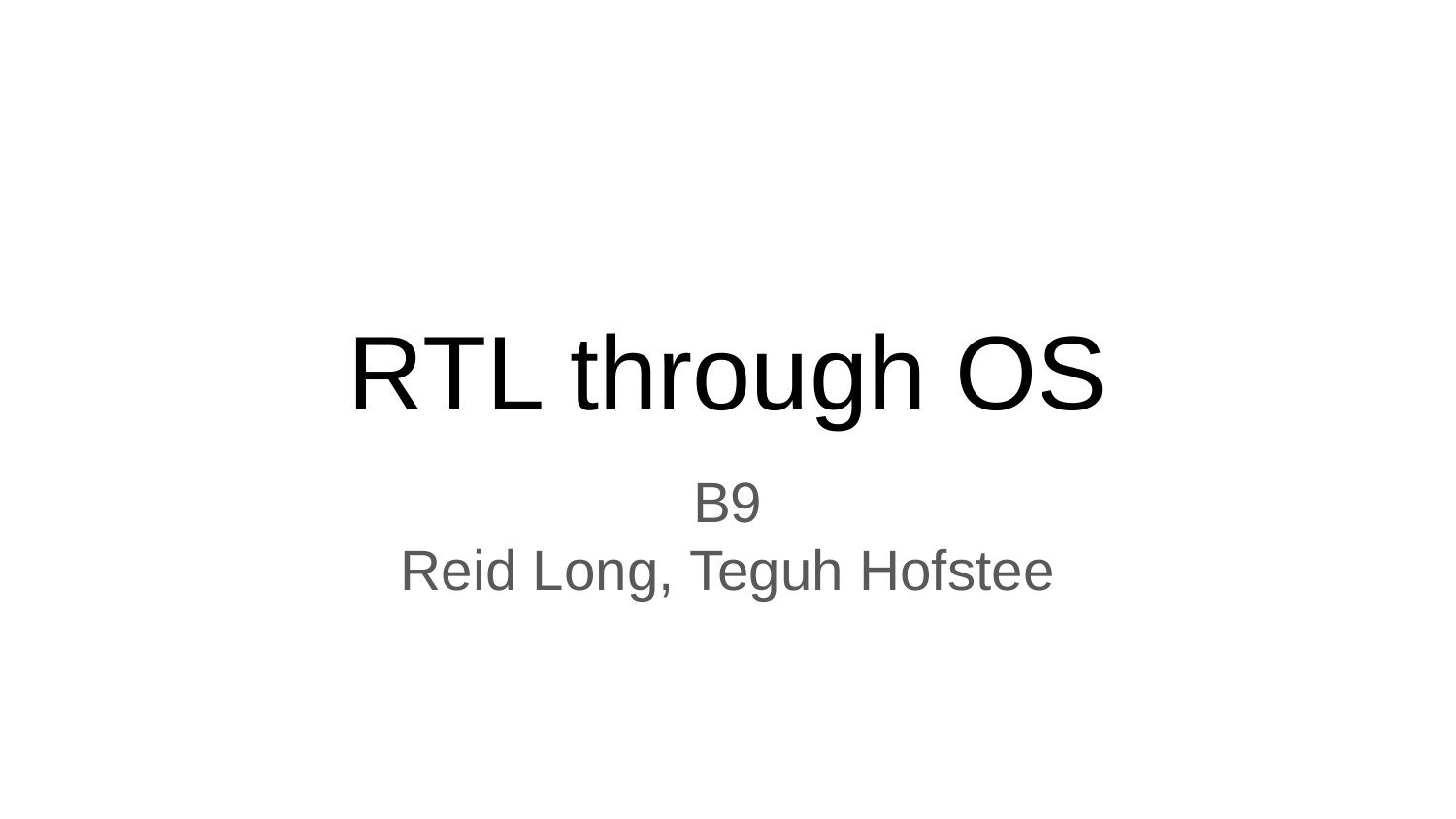

# RTL through OS
B9
Reid Long, Teguh Hofstee